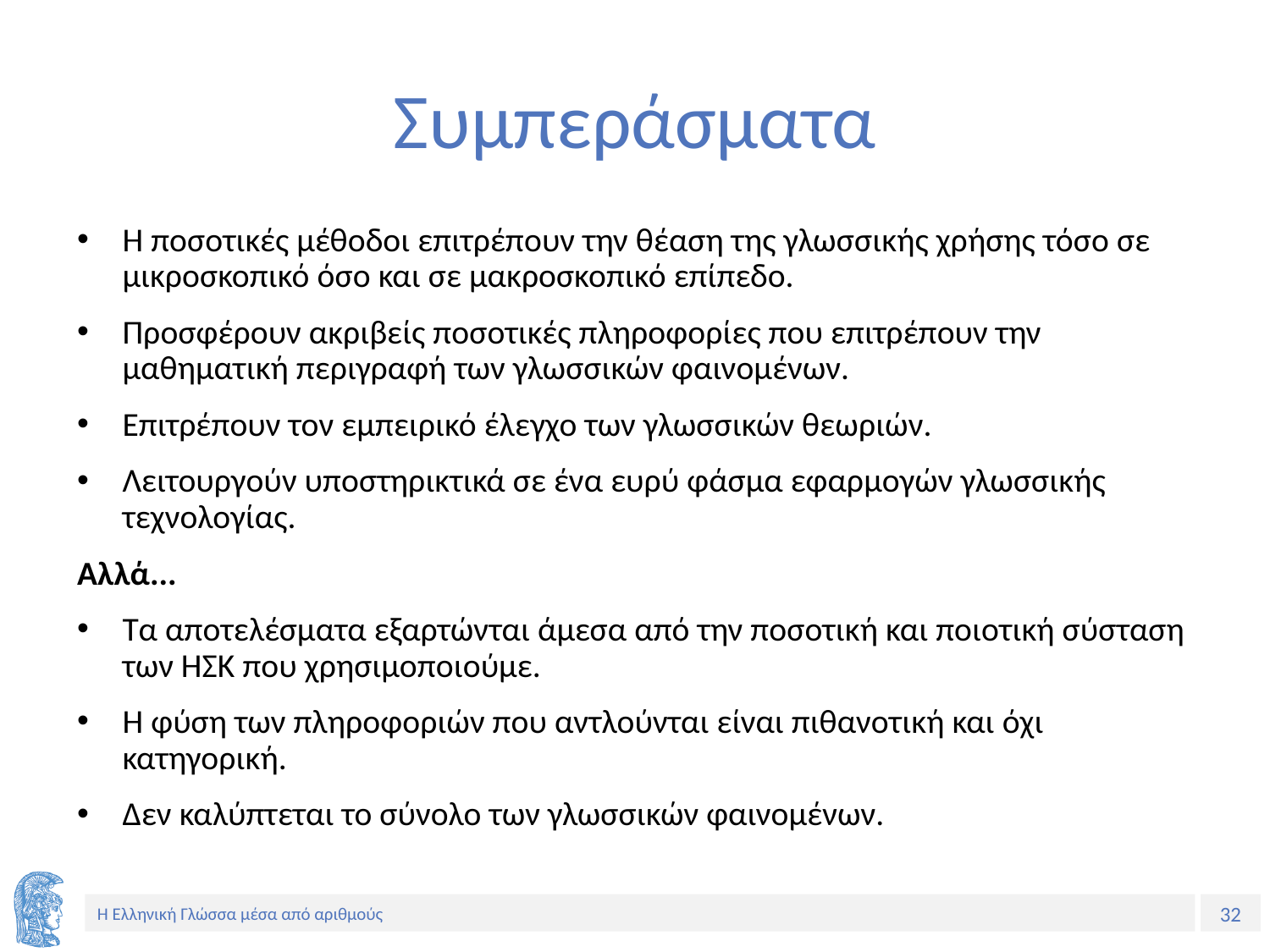

# Συμπεράσματα
Η ποσοτικές μέθοδοι επιτρέπουν την θέαση της γλωσσικής χρήσης τόσο σε μικροσκοπικό όσο και σε μακροσκοπικό επίπεδο.
Προσφέρουν ακριβείς ποσοτικές πληροφορίες που επιτρέπουν την μαθηματική περιγραφή των γλωσσικών φαινομένων.
Επιτρέπουν τον εμπειρικό έλεγχο των γλωσσικών θεωριών.
Λειτουργούν υποστηρικτικά σε ένα ευρύ φάσμα εφαρμογών γλωσσικής τεχνολογίας.
Αλλά...
Τα αποτελέσματα εξαρτώνται άμεσα από την ποσοτική και ποιοτική σύσταση των ΗΣΚ που χρησιμοποιούμε.
Η φύση των πληροφοριών που αντλούνται είναι πιθανοτική και όχι κατηγορική.
Δεν καλύπτεται το σύνολο των γλωσσικών φαινομένων.